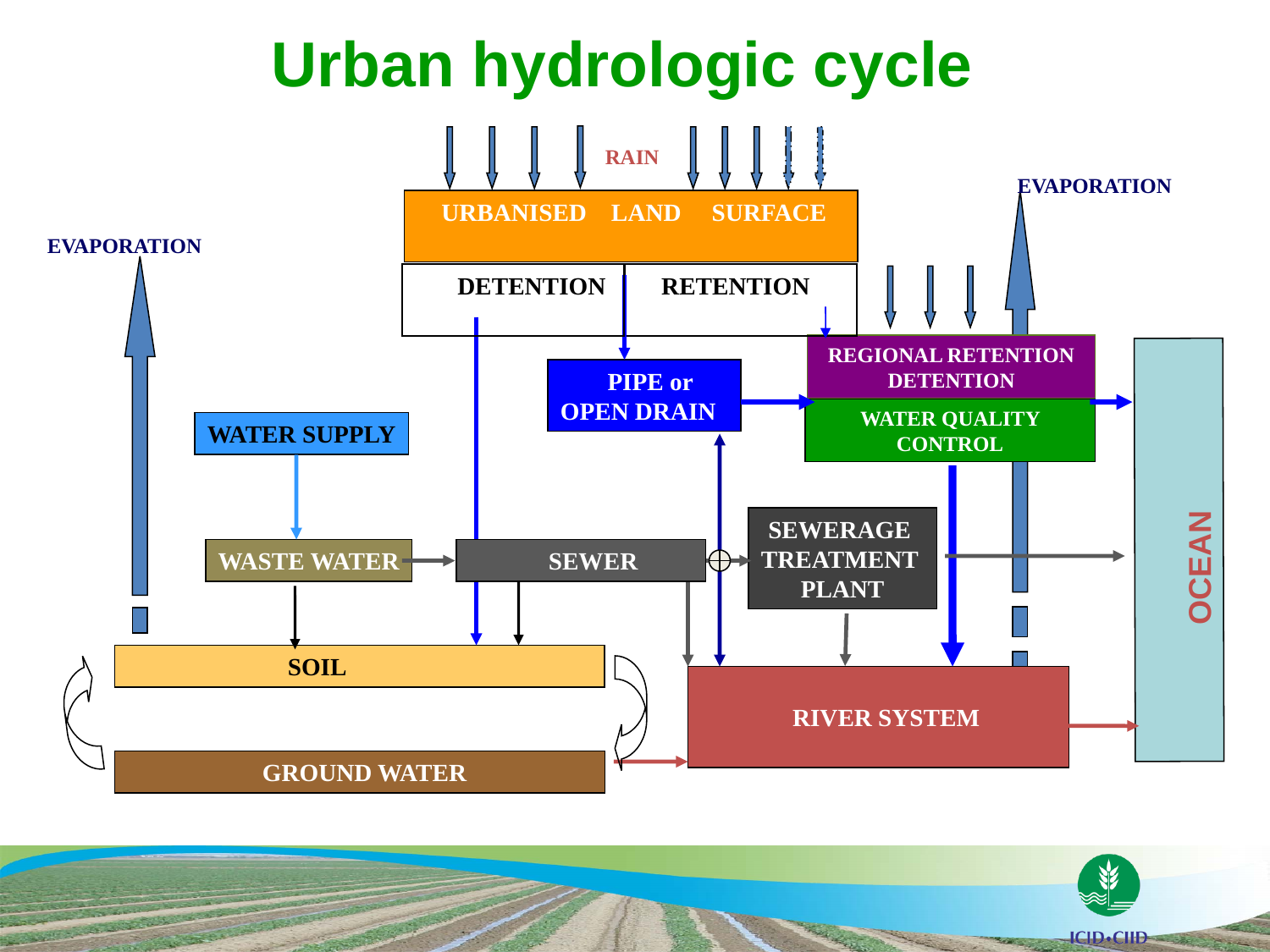

Urban hydrologic cycle

RAIN
EVAPORATION
    URBANISED    LAND     SURFACE

EVAPORATION
       DETENTION
    RETENTION

REGIONAL RETENTION
DETENTION
  PIPE or
OPEN DRAIN
  WATER QUALITY
CONTROL

WATER SUPPLY

OCEAN
SEWERAGE
TREATMENT
PLANT
WASTE WATER
             SEWER

 SOIL

               RIVER SYSTEM

                      GROUND WATER